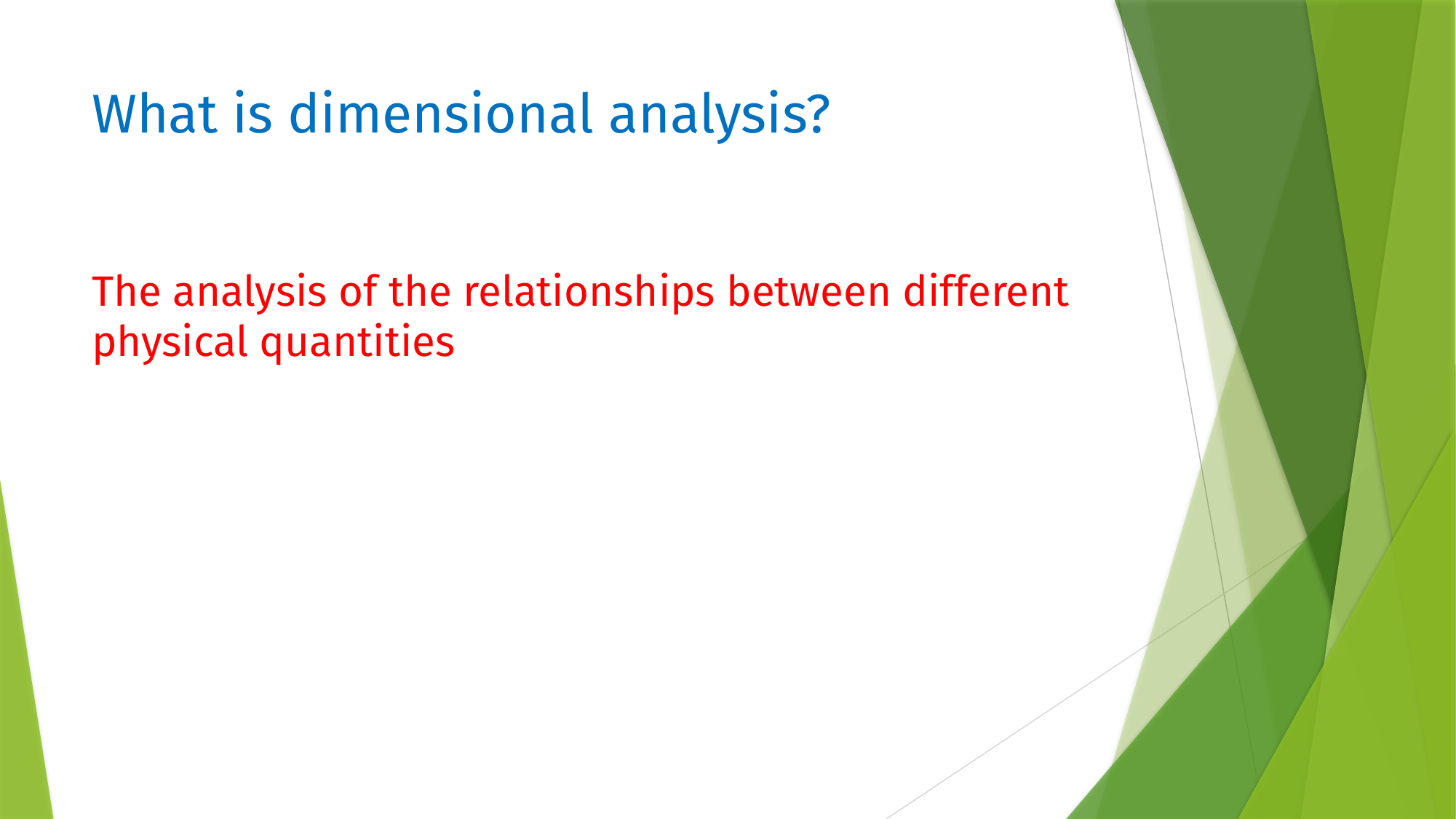

# What is dimensional analysis?
The analysis of the relationships between different physical quantities